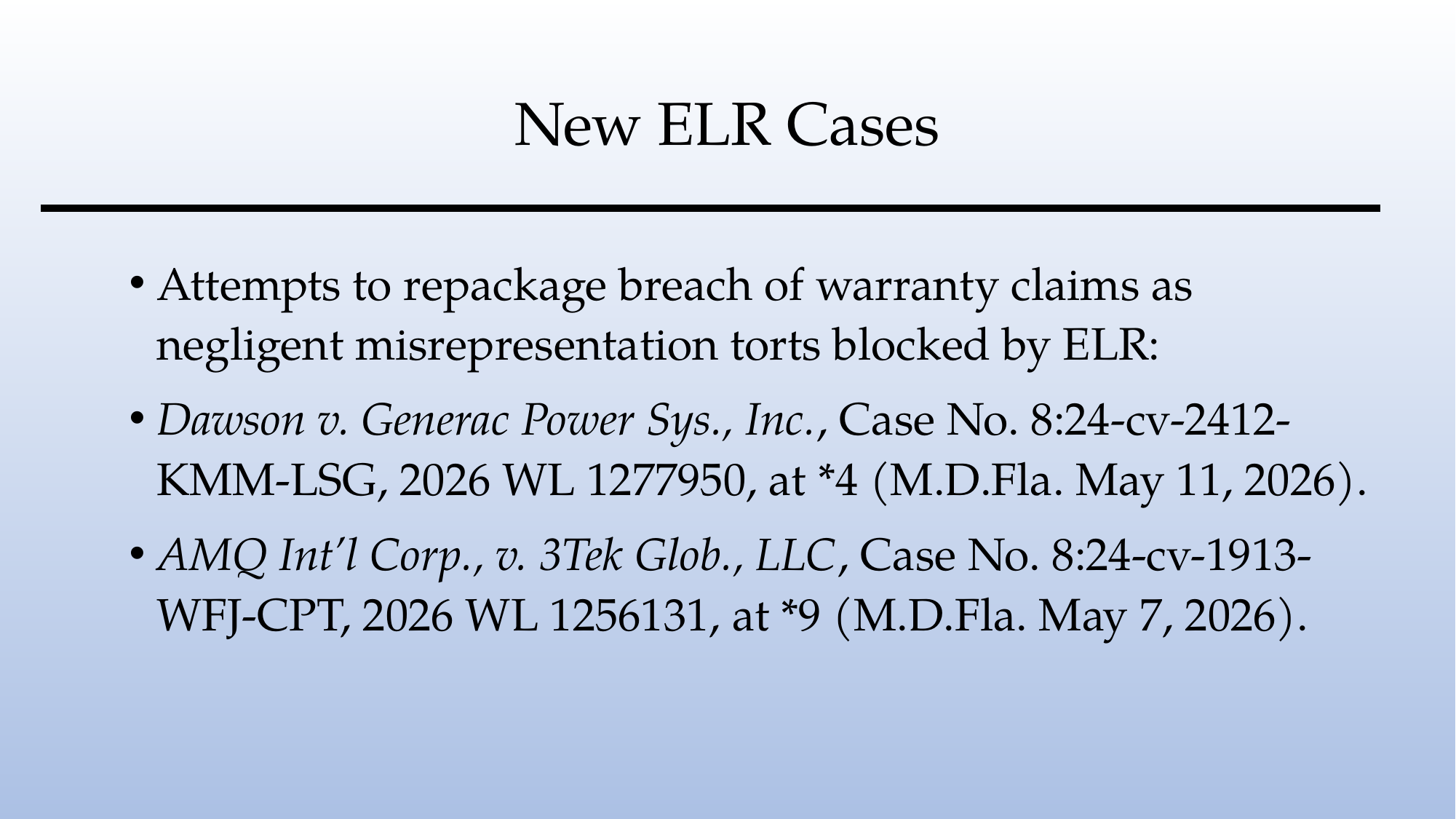

# New ELR Cases

Attempts to repackage breach of warranty claims as negligent misrepresentation torts blocked by ELR:
Dawson v. Generac Power Sys., Inc., Case No. 8:24-cv-2412-KMM-LSG, 2026 WL 1277950, at *4 (M.D.Fla. May 11, 2026).
AMQ Int’l Corp., v. 3Tek Glob., LLC, Case No. 8:24-cv-1913-WFJ-CPT, 2026 WL 1256131, at *9 (M.D.Fla. May 7, 2026).